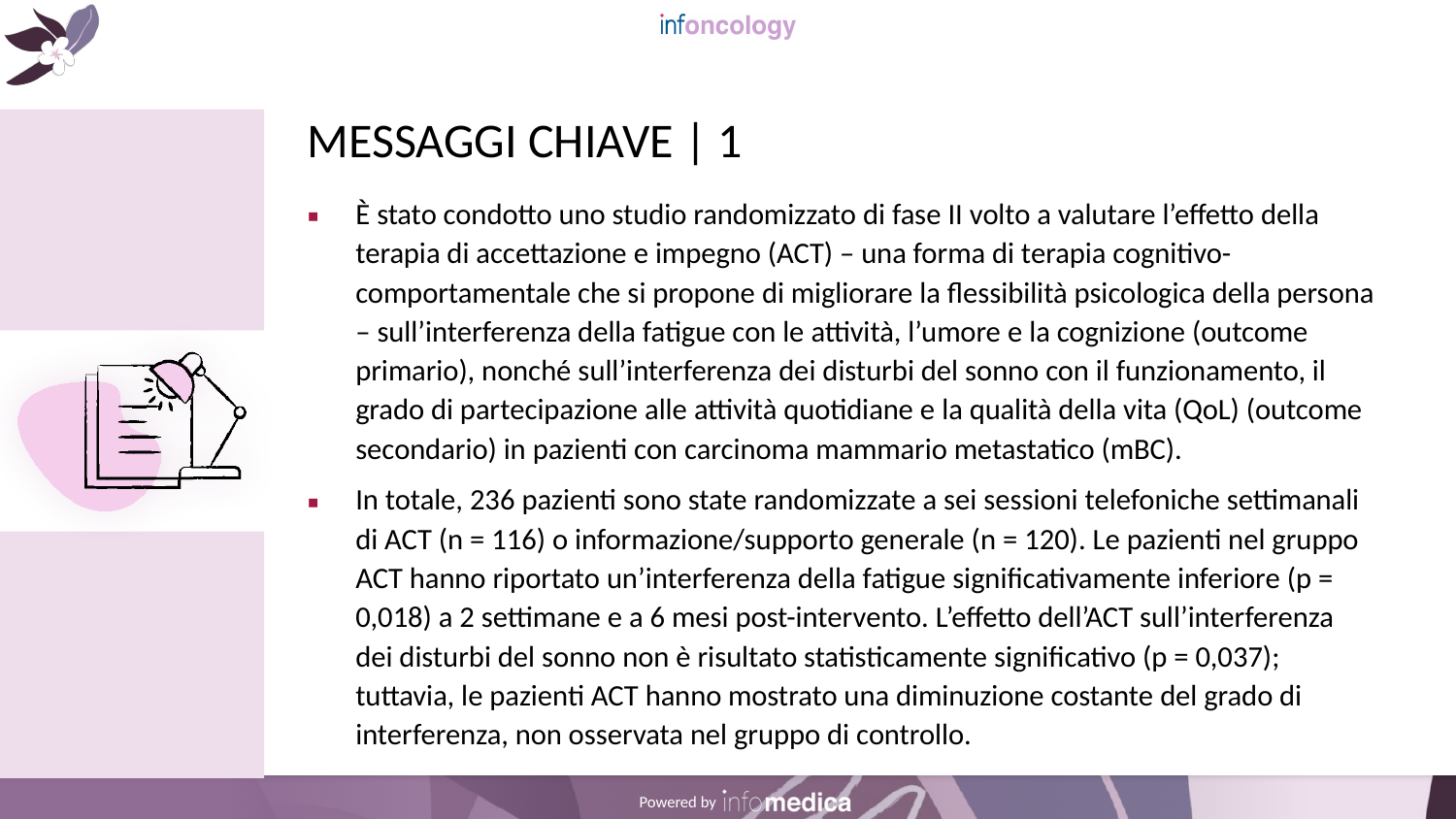

# MESSAGGI CHIAVE | 1
È stato condotto uno studio randomizzato di fase II volto a valutare l’effetto della terapia di accettazione e impegno (ACT) – una forma di terapia cognitivo-comportamentale che si propone di migliorare la flessibilità psicologica della persona – sull’interferenza della fatigue con le attività, l’umore e la cognizione (outcome primario), nonché sull’interferenza dei disturbi del sonno con il funzionamento, il grado di partecipazione alle attività quotidiane e la qualità della vita (QoL) (outcome secondario) in pazienti con carcinoma mammario metastatico (mBC).
In totale, 236 pazienti sono state randomizzate a sei sessioni telefoniche settimanali di ACT (n = 116) o informazione/supporto generale (n = 120). Le pazienti nel gruppo ACT hanno riportato un’interferenza della fatigue significativamente inferiore (p = 0,018) a 2 settimane e a 6 mesi post-intervento. L’effetto dell’ACT sull’interferenza dei disturbi del sonno non è risultato statisticamente significativo (p = 0,037); tuttavia, le pazienti ACT hanno mostrato una diminuzione costante del grado di interferenza, non osservata nel gruppo di controllo.